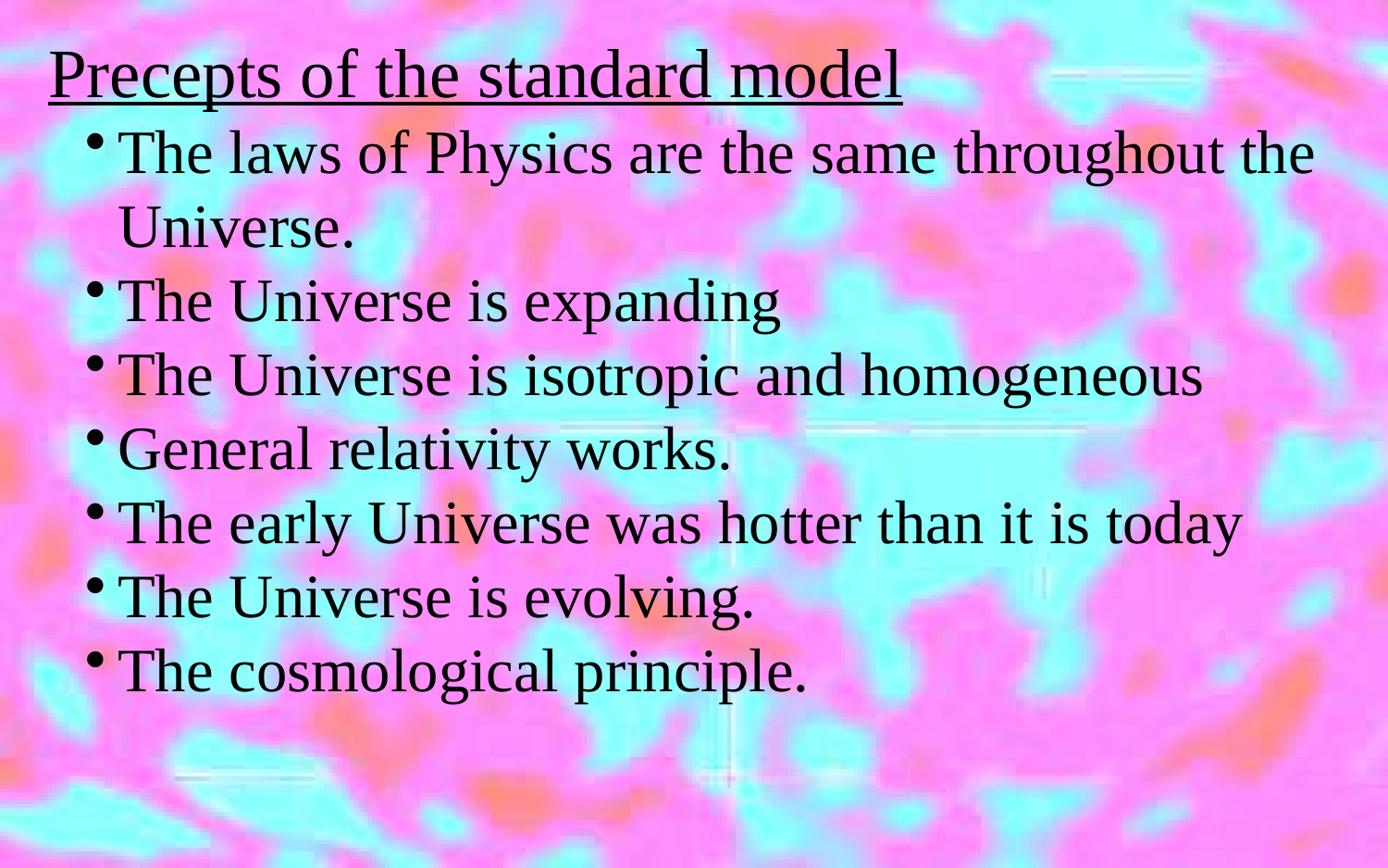

Precepts of the standard model
The laws of Physics are the same throughout the Universe.
The Universe is expanding
The Universe is isotropic and homogeneous
General relativity works.
The early Universe was hotter than it is today
The Universe is evolving.
The cosmological principle.